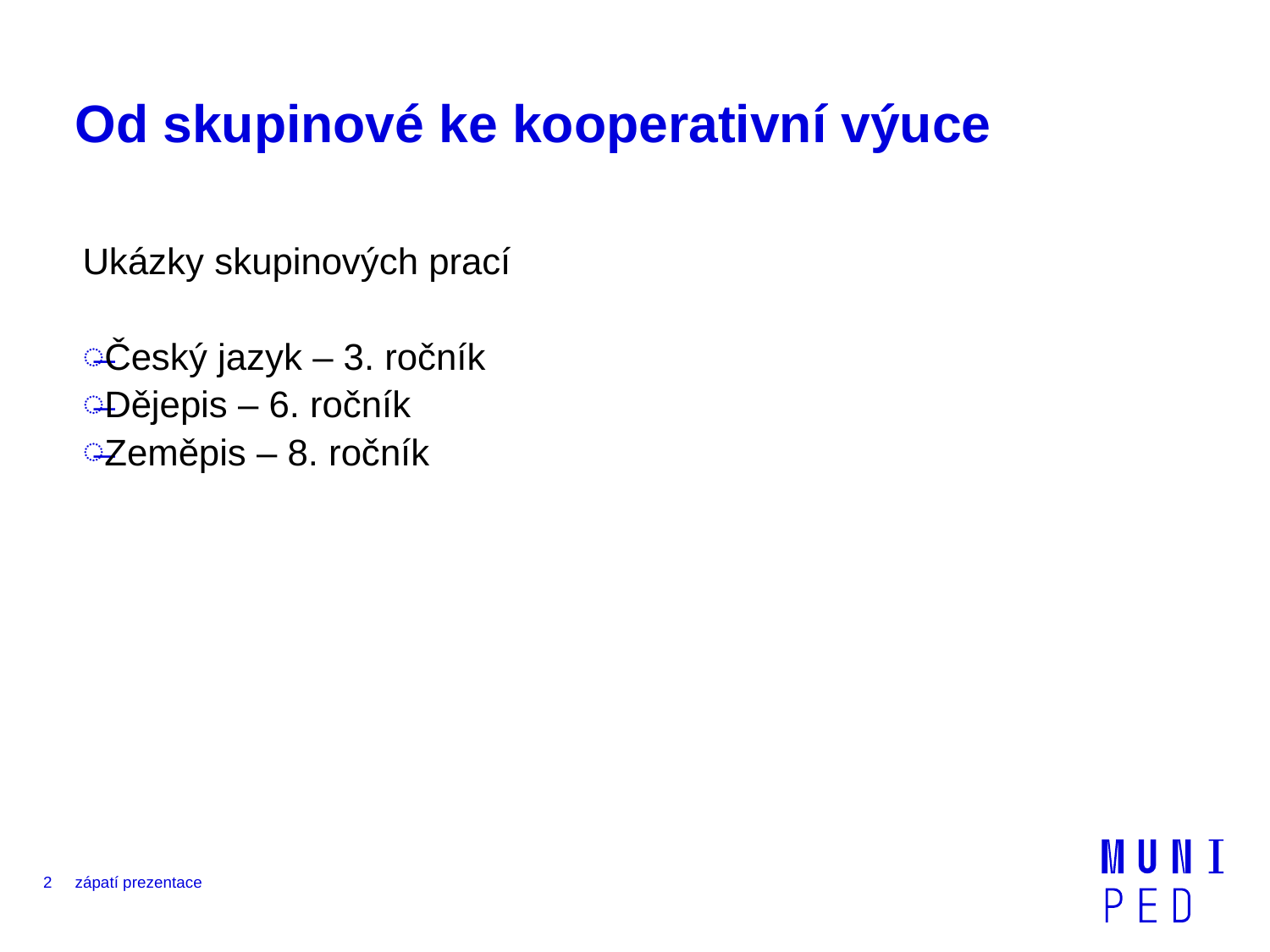

# Od skupinové ke kooperativní výuce
Ukázky skupinových prací

Český jazyk – 3. ročník
Dějepis – 6. ročník
Zeměpis – 8. ročník
2
zápatí prezentace